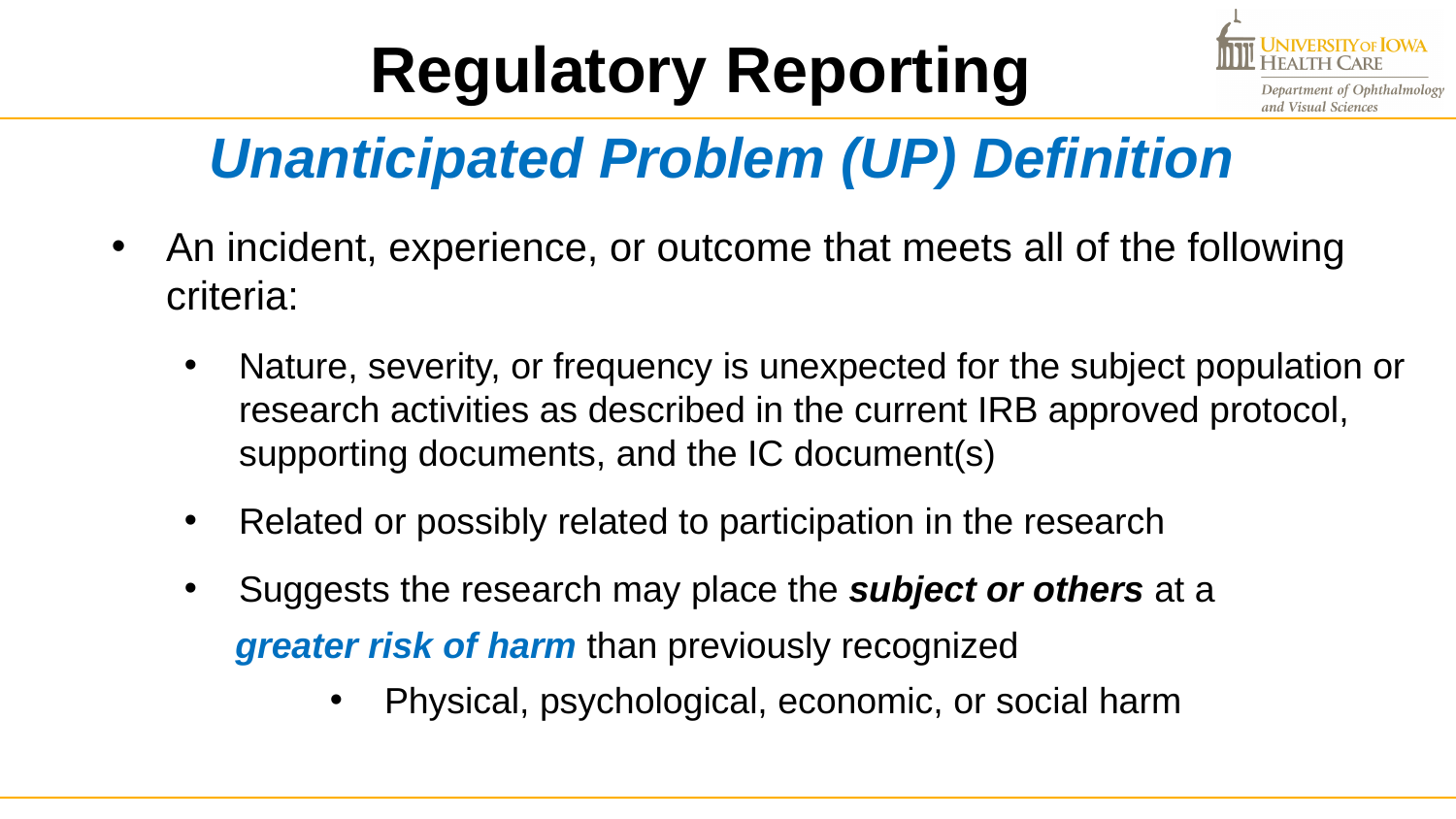

Regulatory Reporting
Unanticipated Problem (UP) Definition

An incident, experience, or outcome that meets all of the following criteria:
Nature, severity, or frequency is unexpected for the subject population or research activities as described in the current IRB approved protocol, supporting documents, and the IC document(s)
Related or possibly related to participation in the research
Suggests the research may place the subject or others at a
     greater risk of harm than previously recognized
Physical, psychological, economic, or social harm